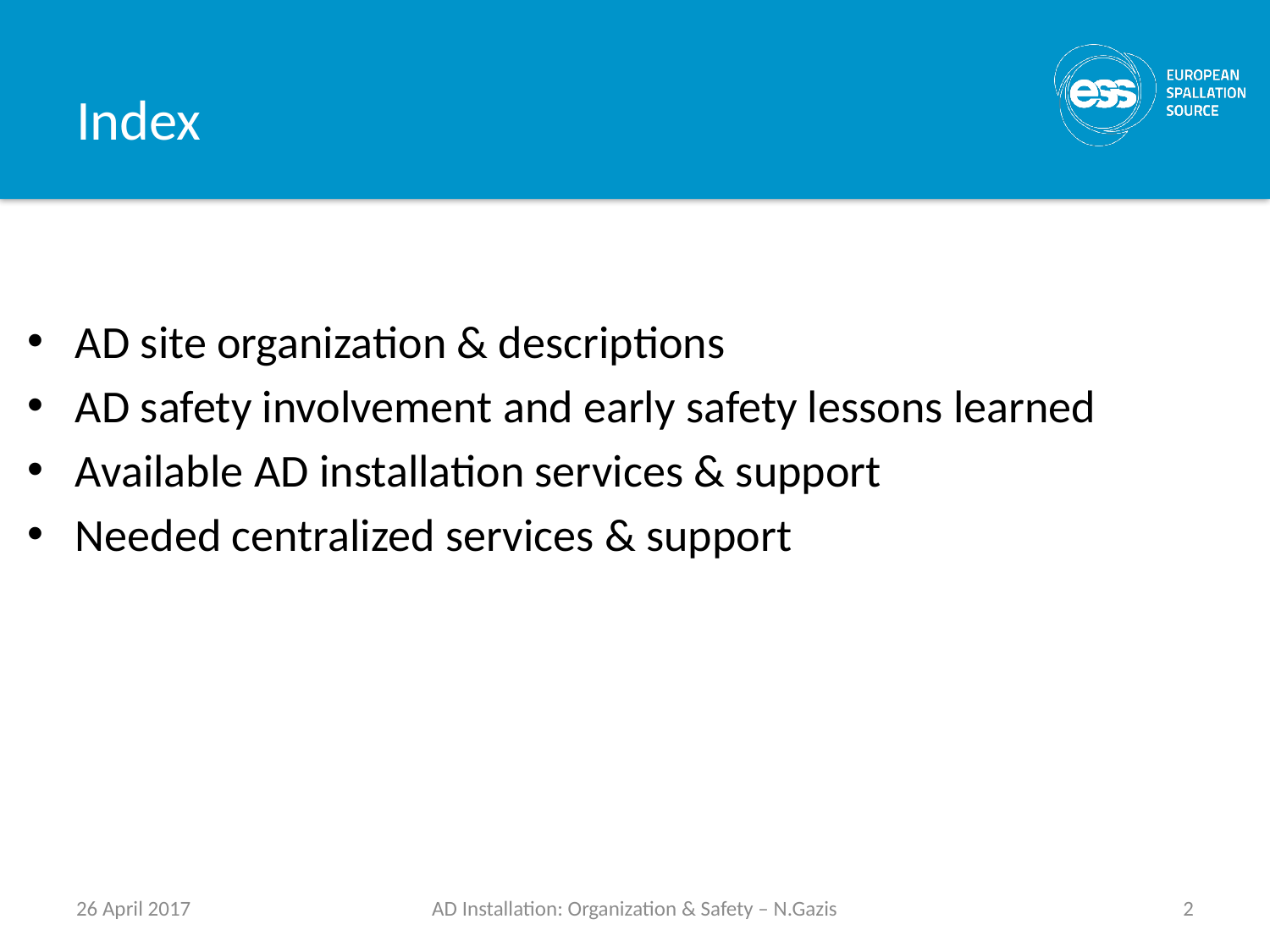

# Index
AD site organization & descriptions
AD safety involvement and early safety lessons learned
Available AD installation services & support
Needed centralized services & support

26 April 2017
AD Installation: Organization & Safety – N.Gazis
2